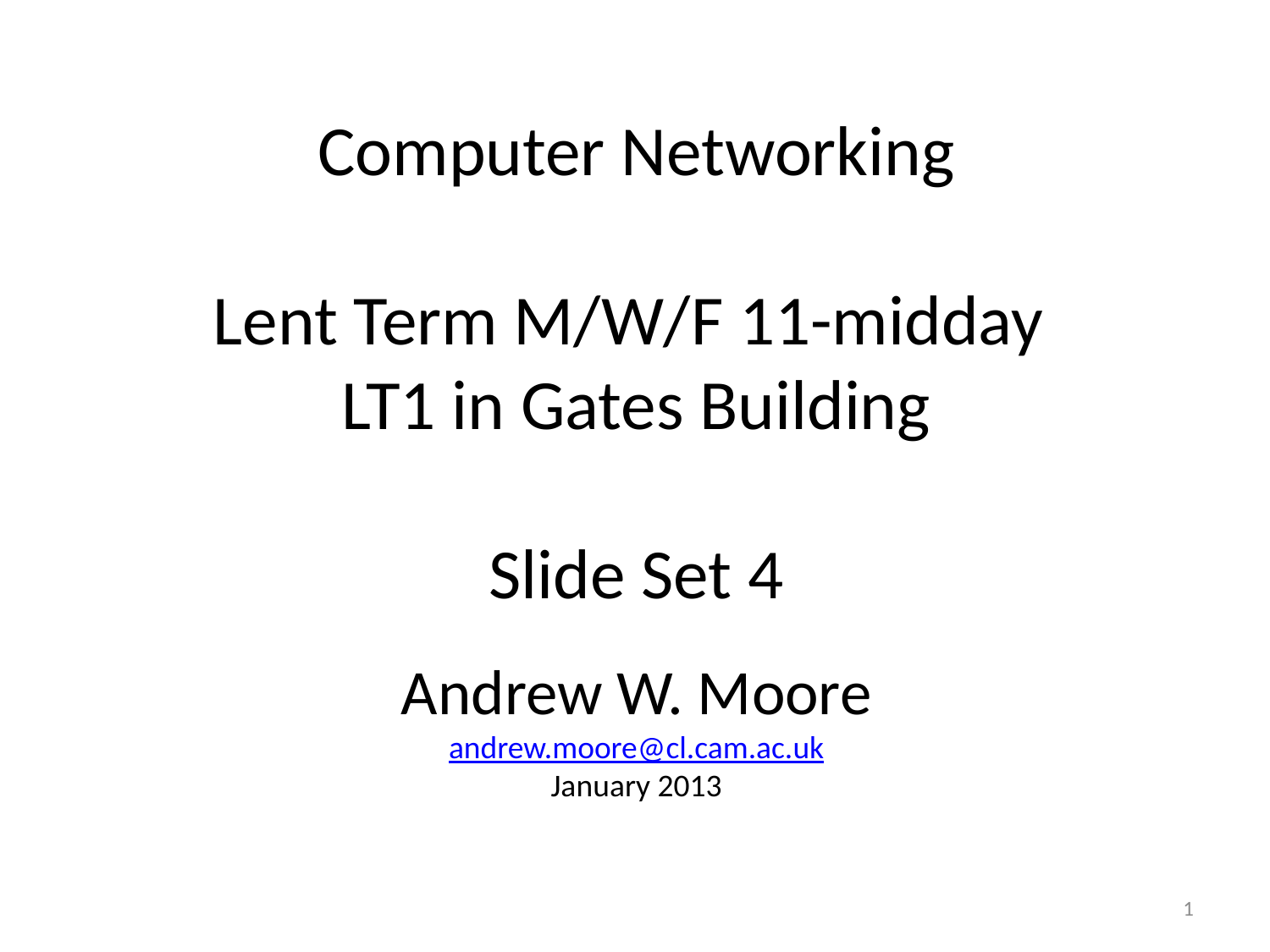

Computer Networking

Lent Term M/W/F 11-midday
LT1 in Gates Building

Slide Set 4

Andrew W. Moore
andrew.moore@cl.cam.ac.uk
January 2013

1